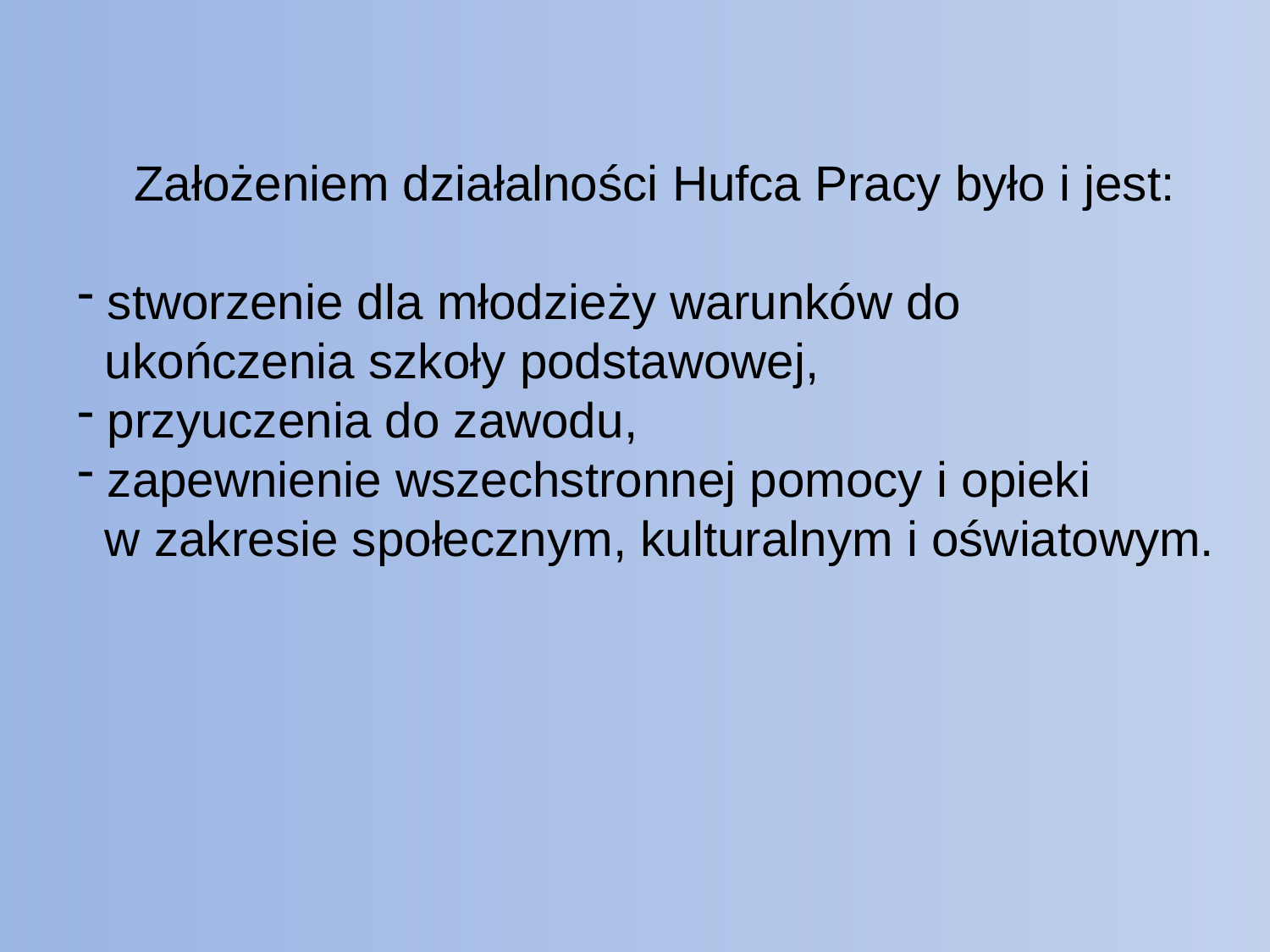

Założeniem działalności Hufca Pracy było i jest:

 stworzenie dla młodzieży warunków do
  ukończenia szkoły podstawowej,
 przyuczenia do zawodu,
 zapewnienie wszechstronnej pomocy i opieki
  w zakresie społecznym, kulturalnym i oświatowym.